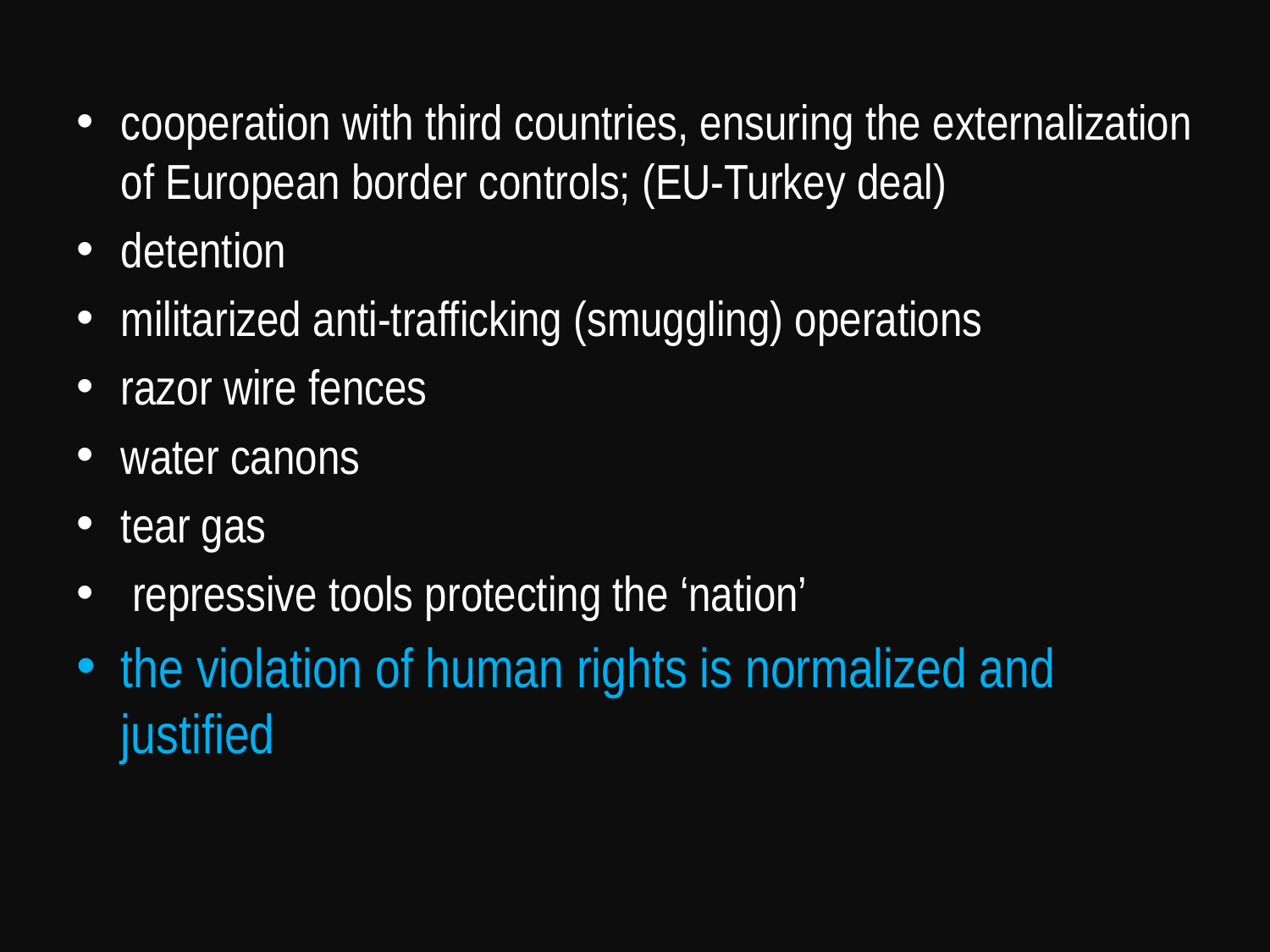

cooperation with third countries, ensuring the externalization of European border controls; (EU-Turkey deal)
detention
militarized anti-trafficking (smuggling) operations
razor wire fences
water canons
tear gas
 repressive tools protecting the ‘nation’
the violation of human rights is normalized and justified